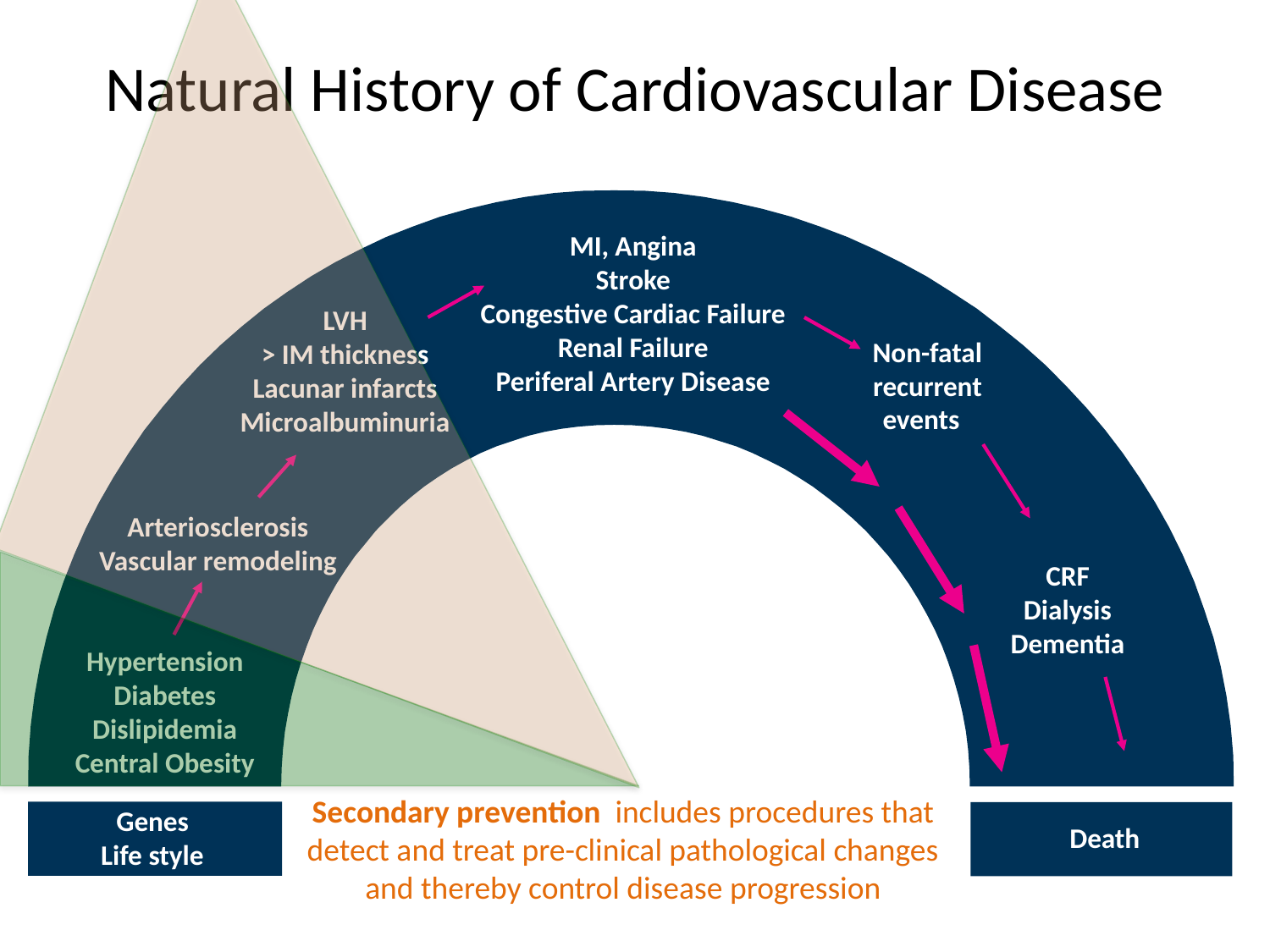

# Natural History of Cardiovascular Disease

MI, Angina
Stroke
Congestive Cardiac Failure
Renal Failure
Periferal Artery Disease

LVH
> IM thickness
Lacunar infarcts
Microalbuminuria

Non-fatal
recurrent
events

Arteriosclerosis
Vascular remodeling

CRF
Dialysis
Dementia

Hypertension
Diabetes
Dislipidemia
Central Obesity

Secondary prevention  includes procedures that detect and treat pre-clinical pathological changes and thereby control disease progression
Genes
Life style

Death